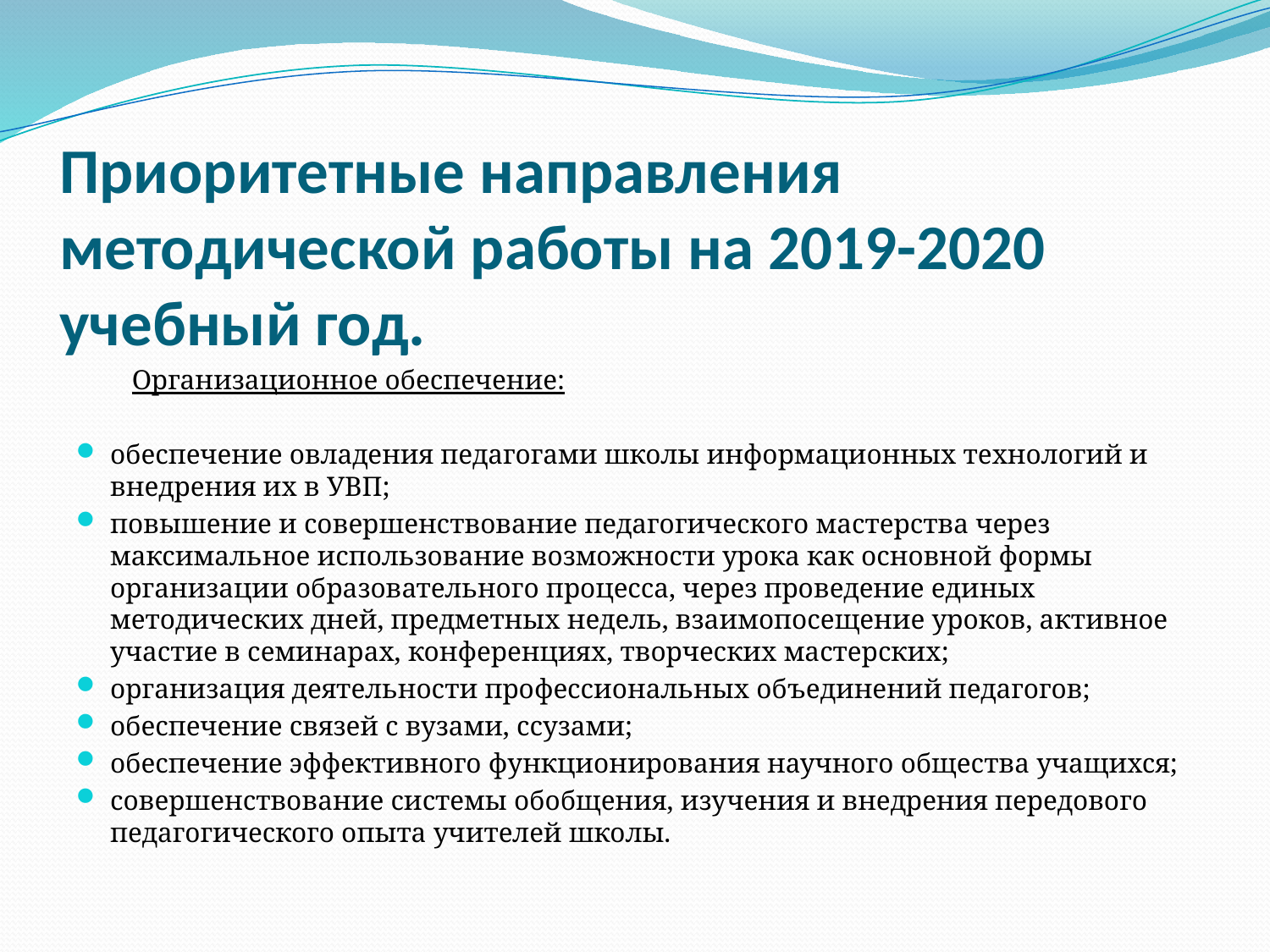

# Приоритетные направления методической работы на 2019-2020 учебный год.
        Организационное обеспечение:

обеспечение овладения педагогами школы информационных технологий и внедрения их в УВП;
повышение и совершенствование педагогического мастерства через максимальное использование возможности урока как основной формы организации образовательного процесса, через проведение единых методических дней, предметных недель, взаимопосещение уроков, активное участие в семинарах, конференциях, творческих мастерских;
организация деятельности профессиональных объединений педагогов;
обеспечение связей с вузами, ссузами;
обеспечение эффективного функционирования научного общества учащихся;
совершенствование системы обобщения, изучения и внедрения передового педагогического опыта учителей школы.